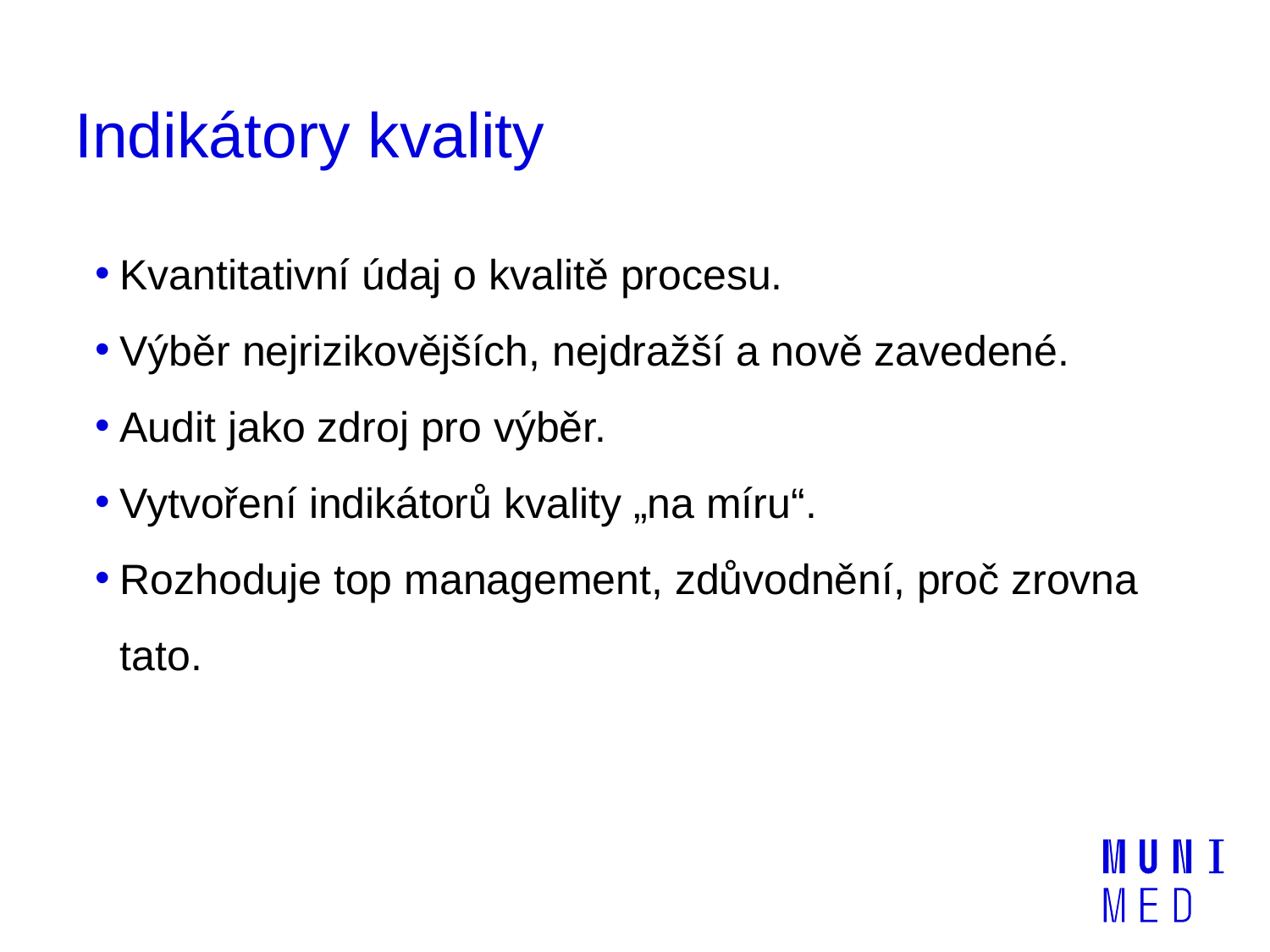

# Indikátory kvality
Kvantitativní údaj o kvalitě procesu.
Výběr nejrizikovějších, nejdražší a nově zavedené.
Audit jako zdroj pro výběr.
Vytvoření indikátorů kvality „na míru“.
Rozhoduje top management, zdůvodnění, proč zrovna tato.